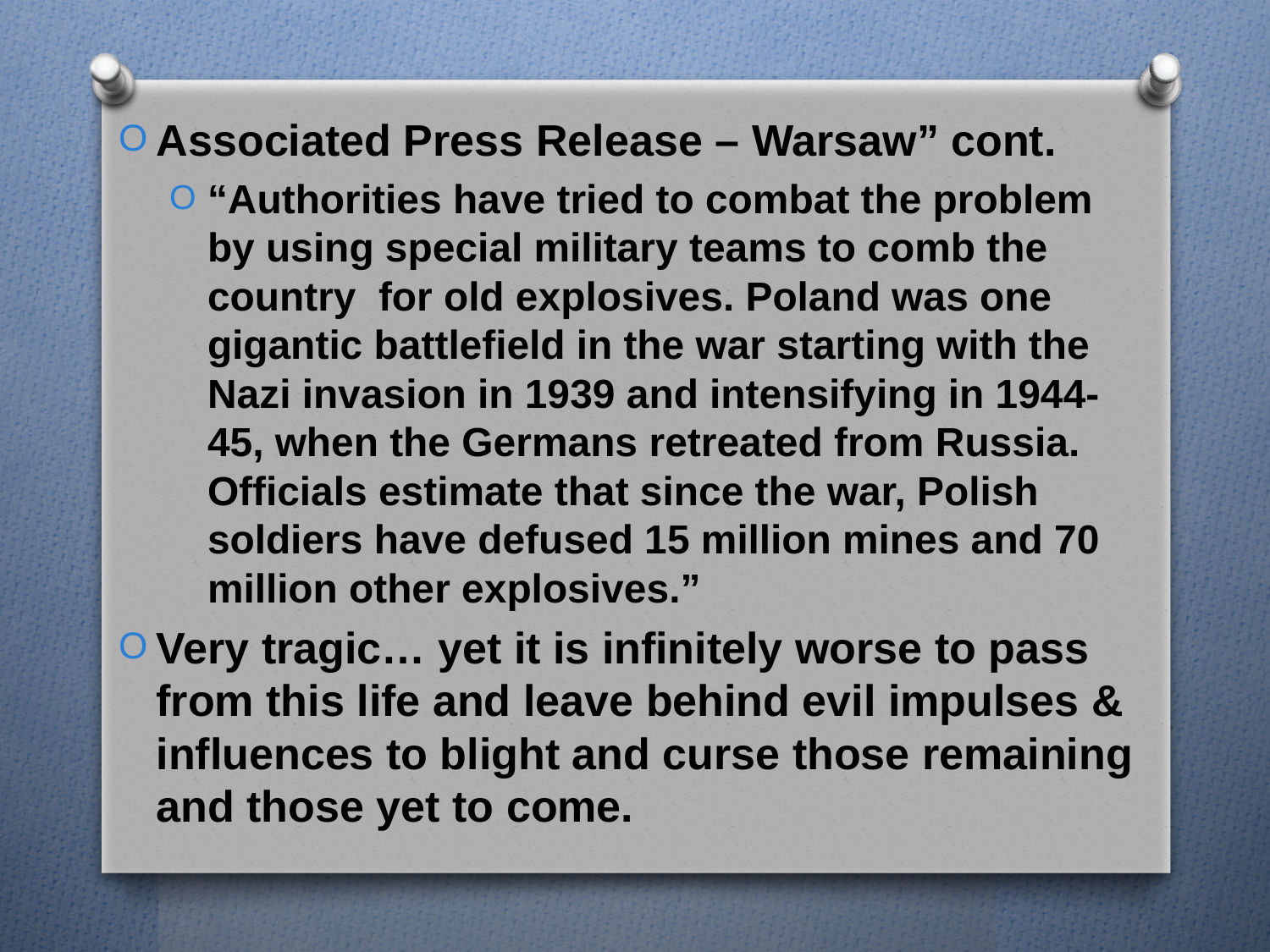

Associated Press Release – Warsaw” cont.
“Authorities have tried to combat the problem by using special military teams to comb the country  for old explosives. Poland was one gigantic battlefield in the war starting with the Nazi invasion in 1939 and intensifying in 1944-45, when the Germans retreated from Russia. Officials estimate that since the war, Polish soldiers have defused 15 million mines and 70 million other explosives.”
Very tragic… yet it is infinitely worse to pass from this life and leave behind evil impulses & influences to blight and curse those remaining and those yet to come.